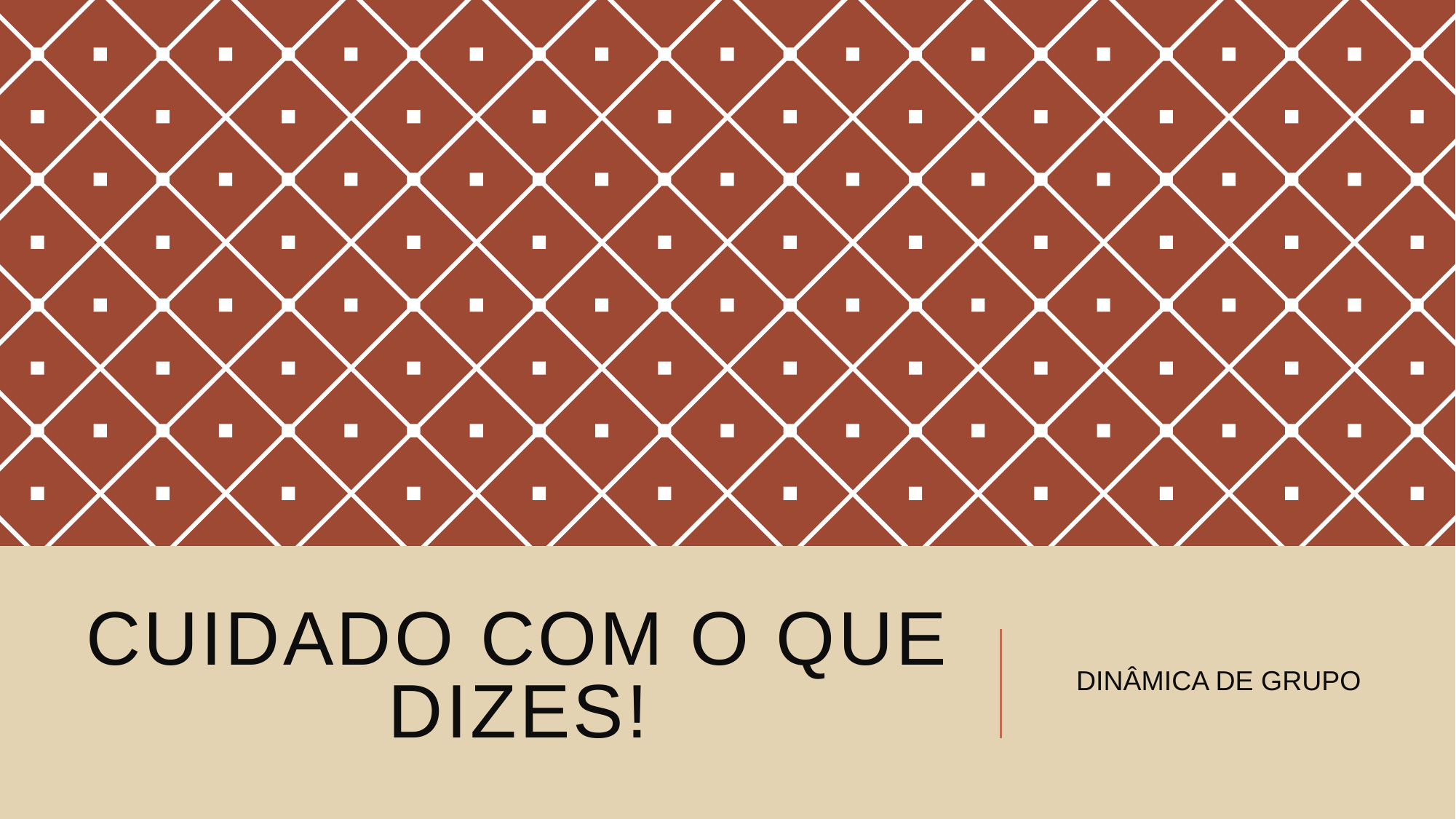

# Cuidado com o que dizes!
DINÂMICA DE GRUPO